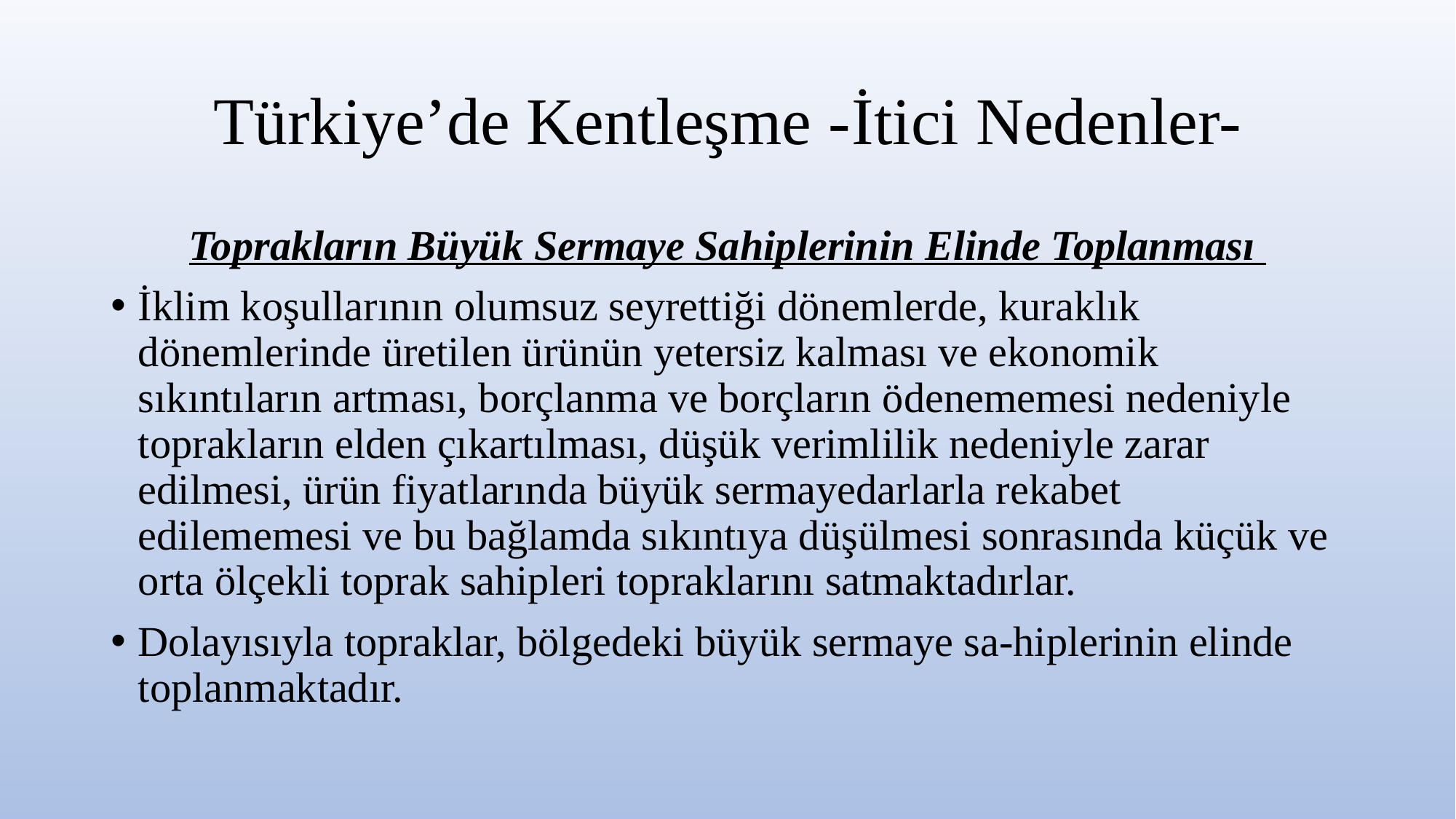

# Türkiye’de Kentleşme -İtici Nedenler-
Toprakların Büyük Sermaye Sahiplerinin Elinde Toplanması
İklim koşullarının olumsuz seyrettiği dönemlerde, kuraklık dönemlerinde üretilen ürünün yetersiz kalması ve ekonomik sıkıntıların artması, borçlanma ve borçların ödenememesi nedeniyle toprakların elden çıkartılması, düşük verimlilik nedeniyle zarar edilmesi, ürün fiyatlarında büyük sermayedarlarla rekabet edilememesi ve bu bağlamda sıkıntıya düşülmesi sonrasında küçük ve orta ölçekli toprak sahipleri topraklarını satmaktadırlar.
Dolayısıyla topraklar, bölgedeki büyük sermaye sa-hiplerinin elinde toplanmaktadır.